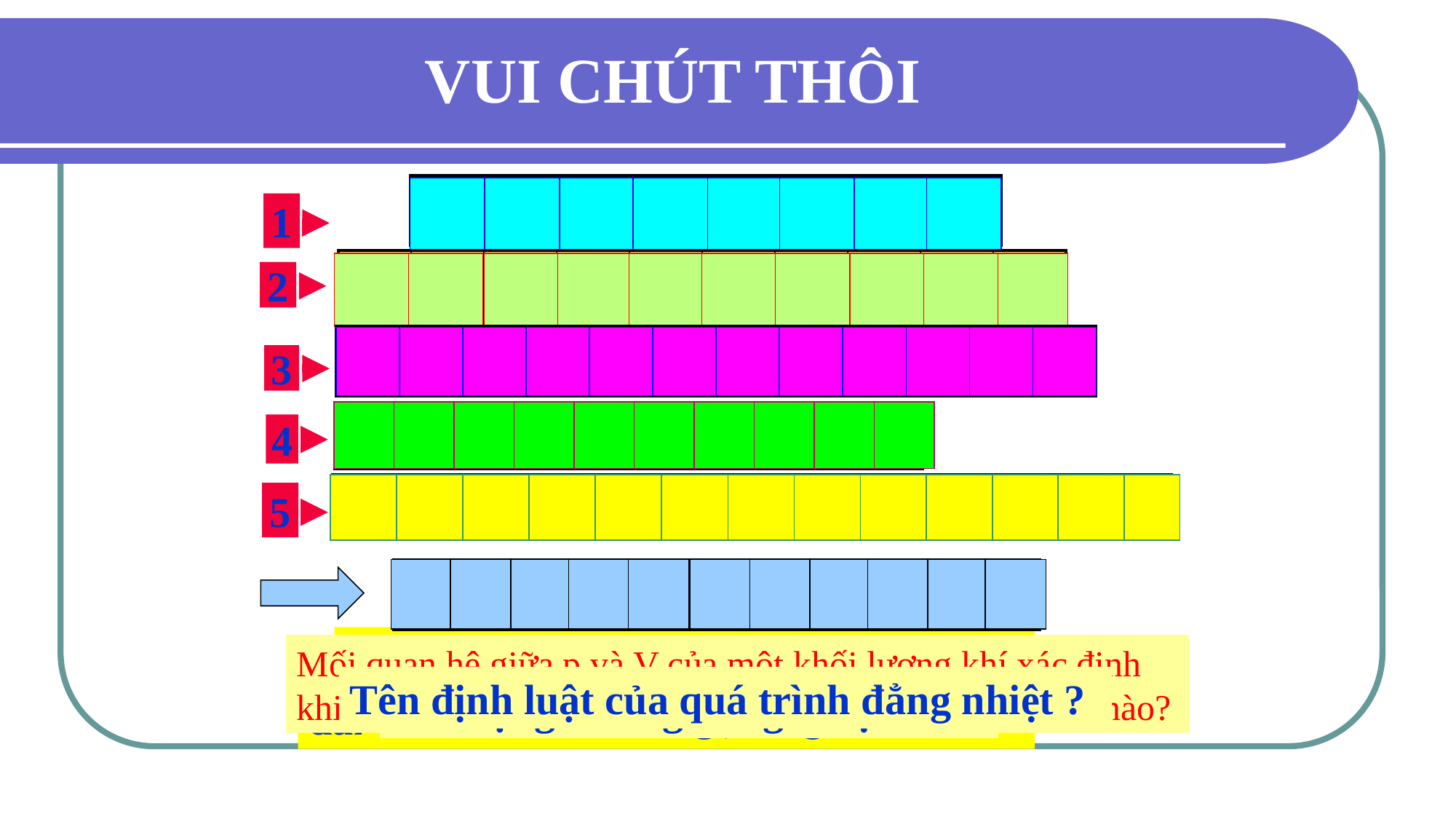

VUI CHÚT THÔI
| K | H | Ô | N | G | Đ | Ổ | I |
| --- | --- | --- | --- | --- | --- | --- | --- |

1

| T | Ỉ | L | Ệ | N | G | H | Ị | C | H |
| --- | --- | --- | --- | --- | --- | --- | --- | --- | --- |

2

| Đ | Ư | Ờ | N | G | H | Y | P | E | B | O | L |
| --- | --- | --- | --- | --- | --- | --- | --- | --- | --- | --- | --- |

3

| T | H | Ô | N | G | S | Ố | P | V | T |
| --- | --- | --- | --- | --- | --- | --- | --- | --- | --- |
4

| B | Ô | I | L | Ơ | V | À | M | A | R | I | Ố | T |
| --- | --- | --- | --- | --- | --- | --- | --- | --- | --- | --- | --- | --- |

5

| B | Ô | I | L | Ơ | M | A | R | I | Ố | T |
| --- | --- | --- | --- | --- | --- | --- | --- | --- | --- | --- |

Đặc điểm một thông số trạng thái trong quá trình đẳng nhiệt ?
Những đại lượng nào nói về trạng thái khí và có tên gọi là gì ?
Mối quan hệ giữa p và V của một khối lượng khí xác định khi nhiệt độ không đổi được xây dựng bởi nhà bác học nào?
Quan hệ giữa p và V trong quá trình đẳng nhiệt ?
Tên định luật của quá trình đẳng nhiệt ?
Dạng đường đẳng nhiệt ?